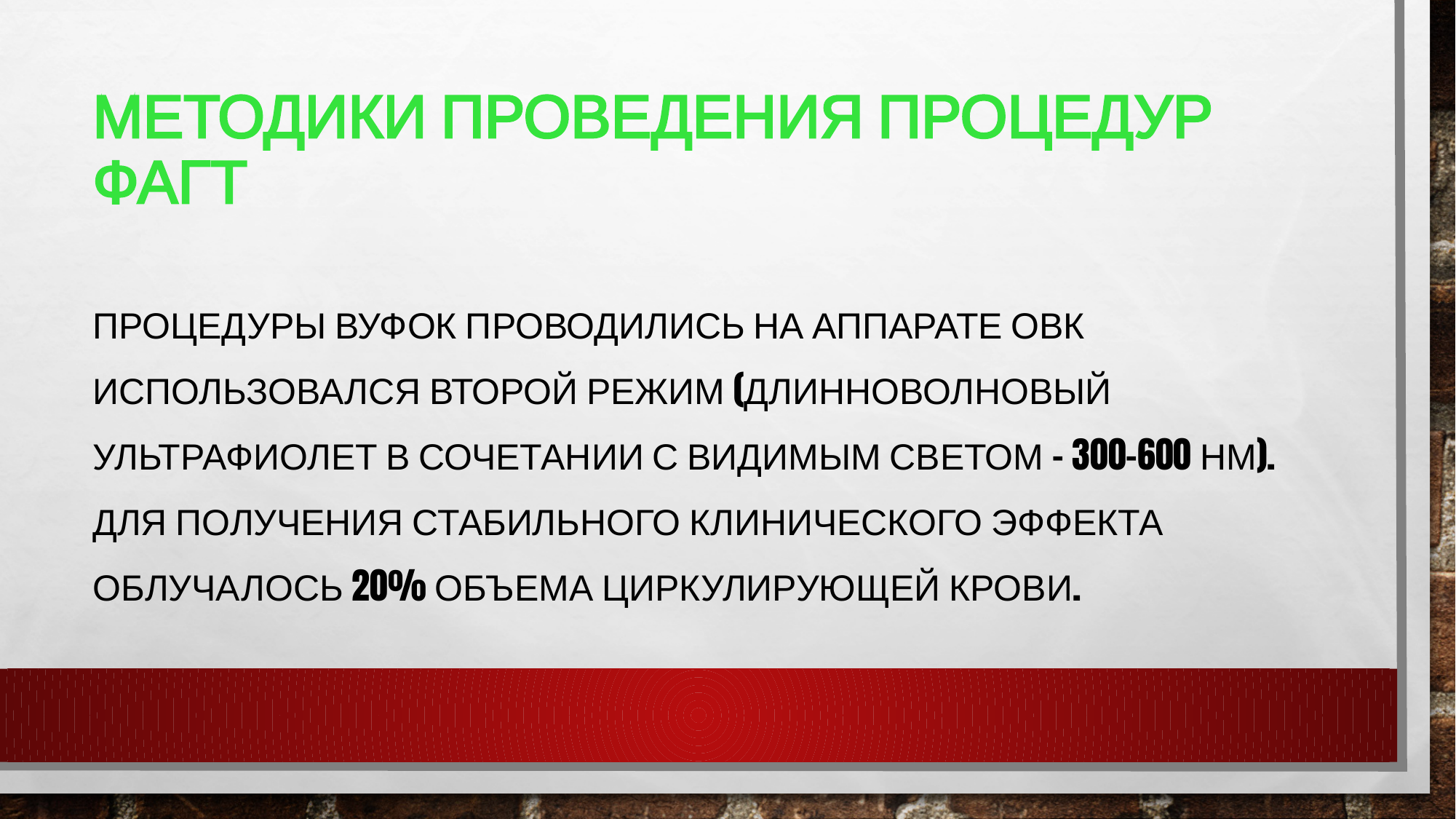

# Методики проведения процедур ФАГТ
Процедуры ВУФОК проводились на аппарате ОВК использовался второй режим (длинноволновый ультрафиолет в сочетании с видимым светом - 300-600 нм). Для получения стабильного клинического эффекта облучалось 20% объема циркулирующей крови.